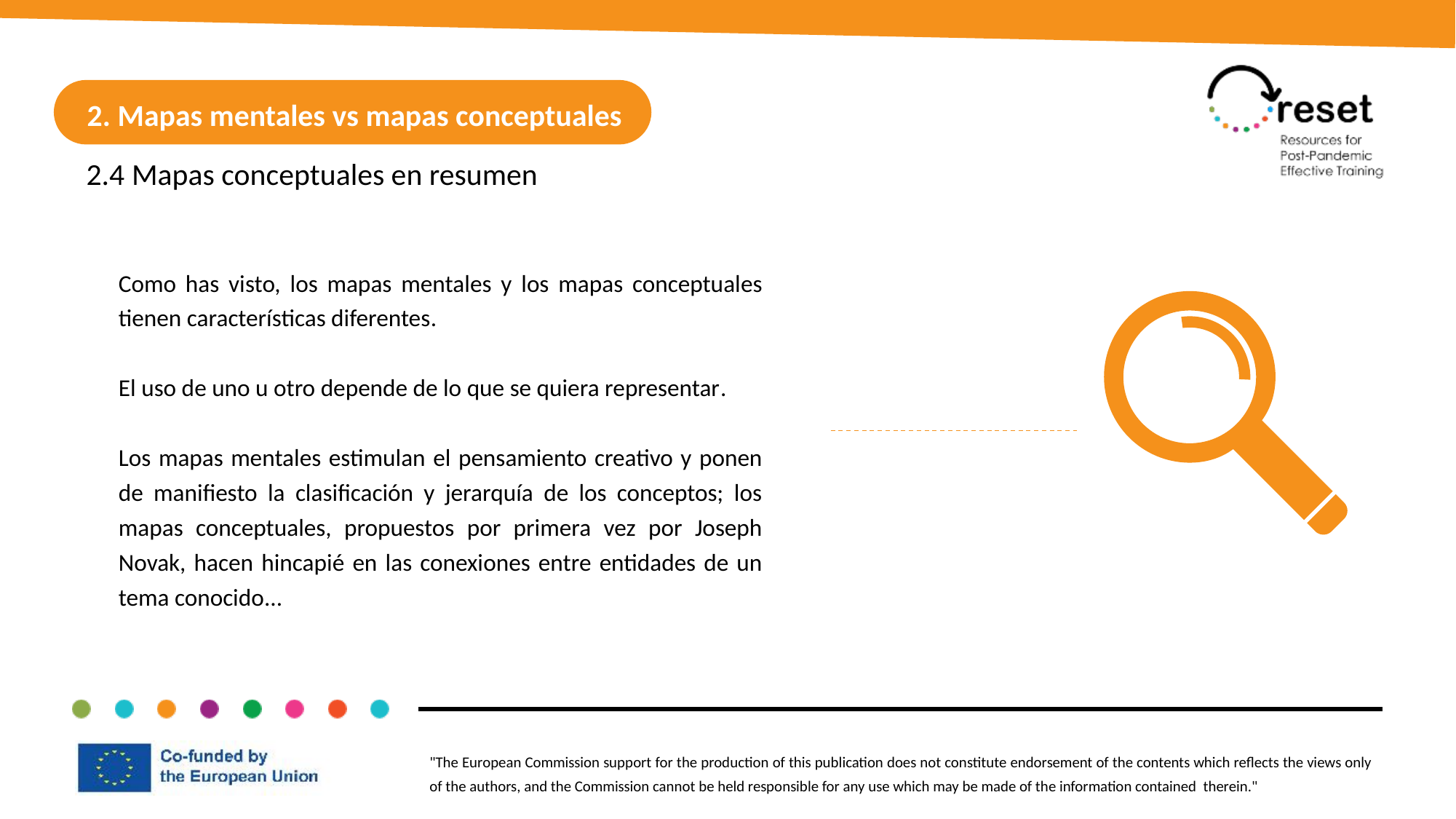

2. Mapas mentales vs mapas conceptuales
2.4 Mapas conceptuales en resumen
Como has visto, los mapas mentales y los mapas conceptuales tienen características diferentes.

El uso de uno u otro depende de lo que se quiera representar.

Los mapas mentales estimulan el pensamiento creativo y ponen de manifiesto la clasificación y jerarquía de los conceptos; los mapas conceptuales, propuestos por primera vez por Joseph Novak, hacen hincapié en las conexiones entre entidades de un tema conocido...